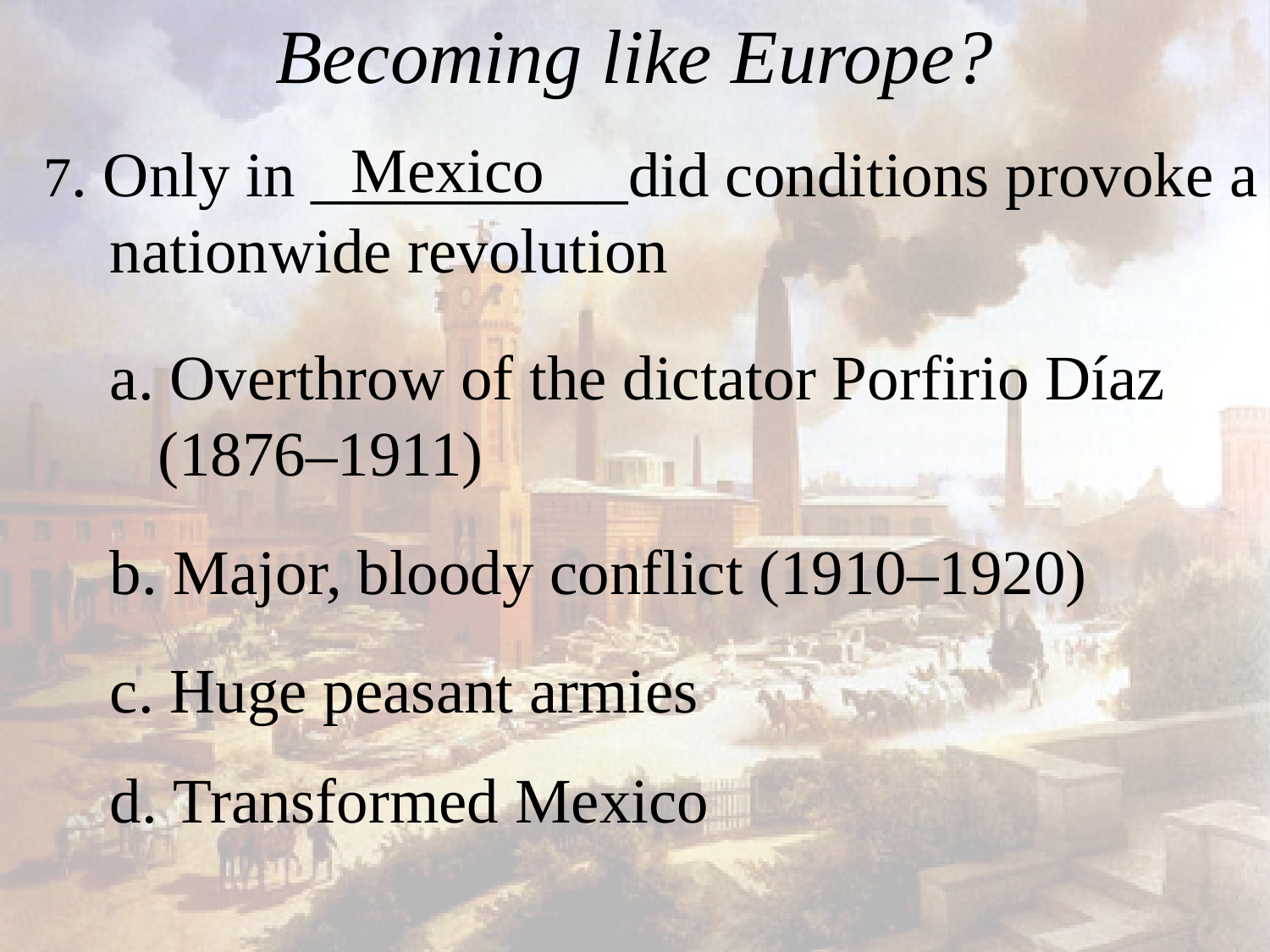

# Becoming like Europe?
Mexico
  7. Only in __________did conditions provoke a
      nationwide revolution

      a. Overthrow of the dictator Porfirio Díaz
	 (1876–1911)

      b. Major, bloody conflict (1910–1920)

      c. Huge peasant armies

      d. Transformed Mexico